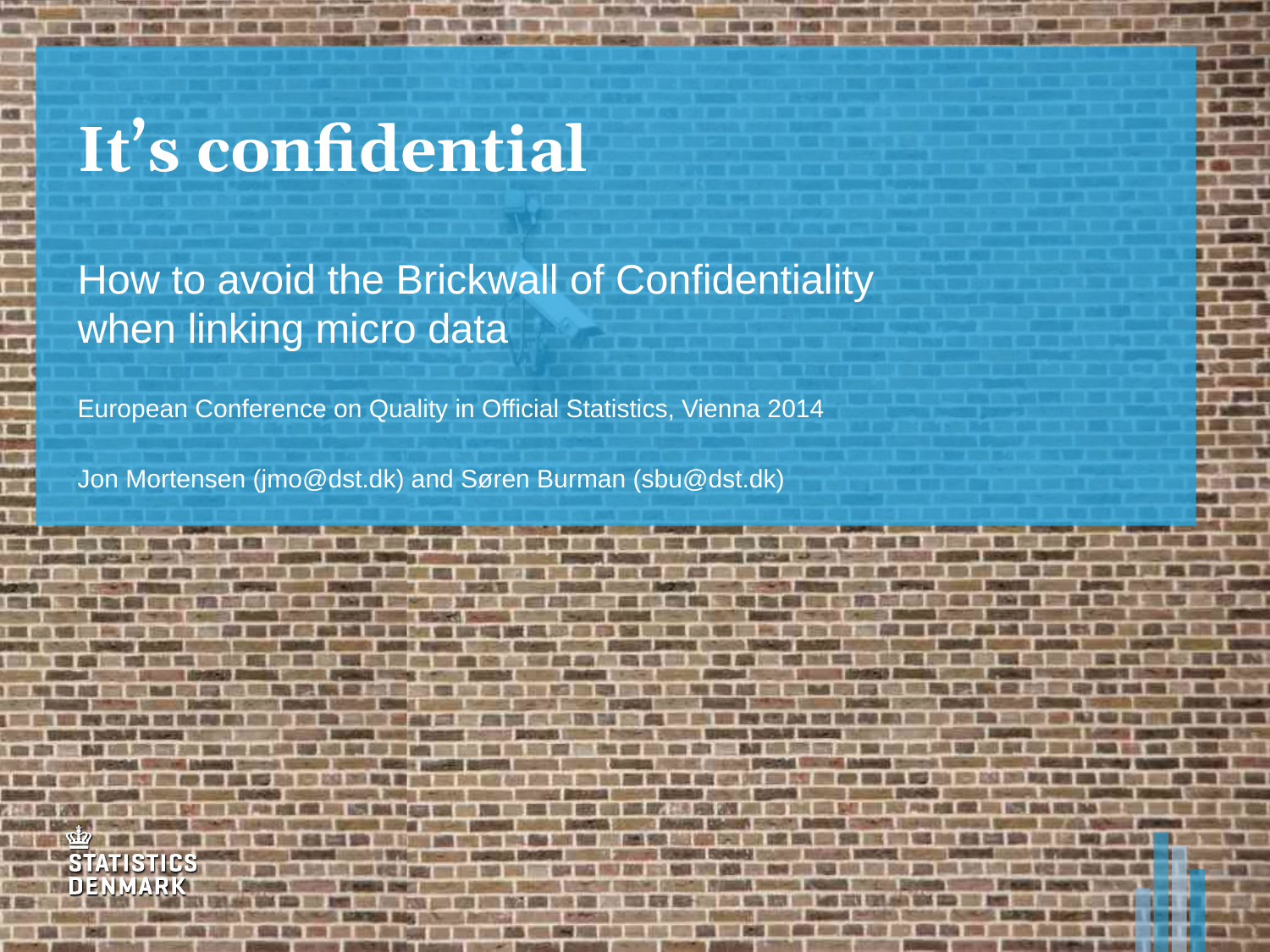

# It’s confidential
How to avoid the Brickwall of Confidentiality when linking micro data

European Conference on Quality in Official Statistics, Vienna 2014

Jon Mortensen (jmo@dst.dk) and Søren Burman (sbu@dst.dk)